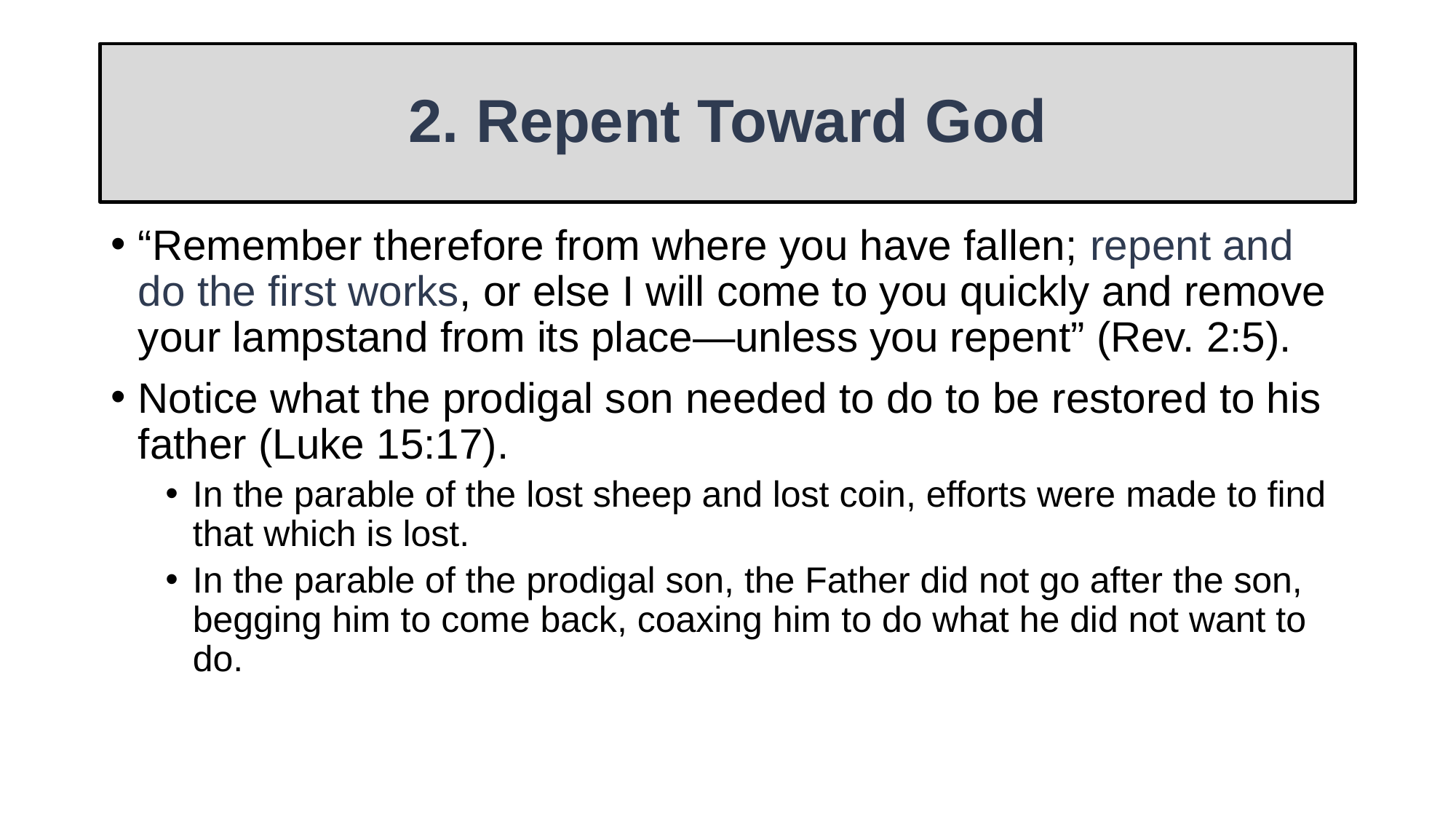

# 2. Repent Toward God
“Remember therefore from where you have fallen; repent and do the first works, or else I will come to you quickly and remove your lampstand from its place—unless you repent” (Rev. 2:5).
Notice what the prodigal son needed to do to be restored to his father (Luke 15:17).
In the parable of the lost sheep and lost coin, efforts were made to find that which is lost.
In the parable of the prodigal son, the Father did not go after the son, begging him to come back, coaxing him to do what he did not want to do.